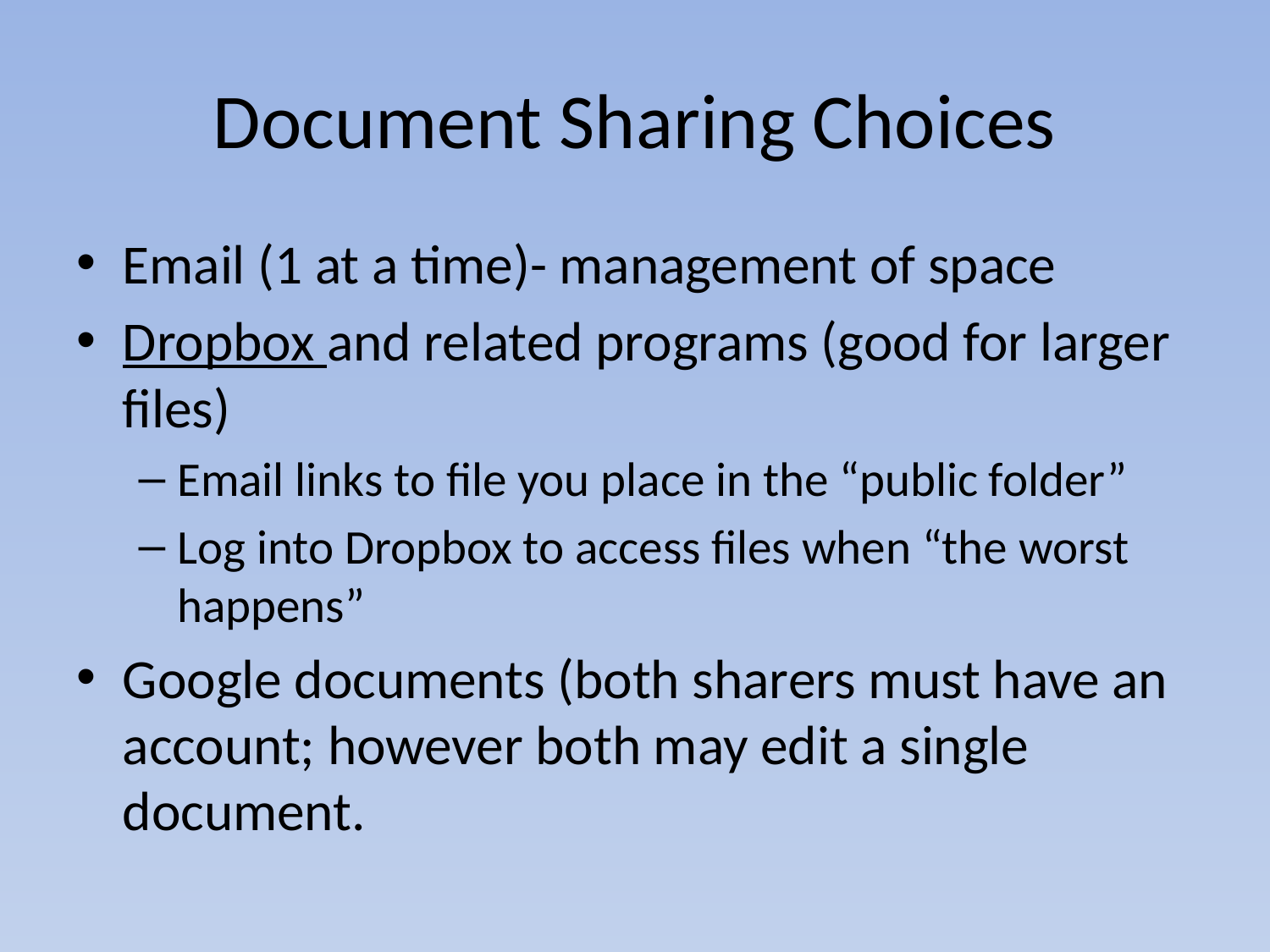

# Document Sharing Choices
Email (1 at a time)- management of space
Dropbox and related programs (good for larger files)
Email links to file you place in the “public folder”
Log into Dropbox to access files when “the worst happens”
Google documents (both sharers must have an account; however both may edit a single document.